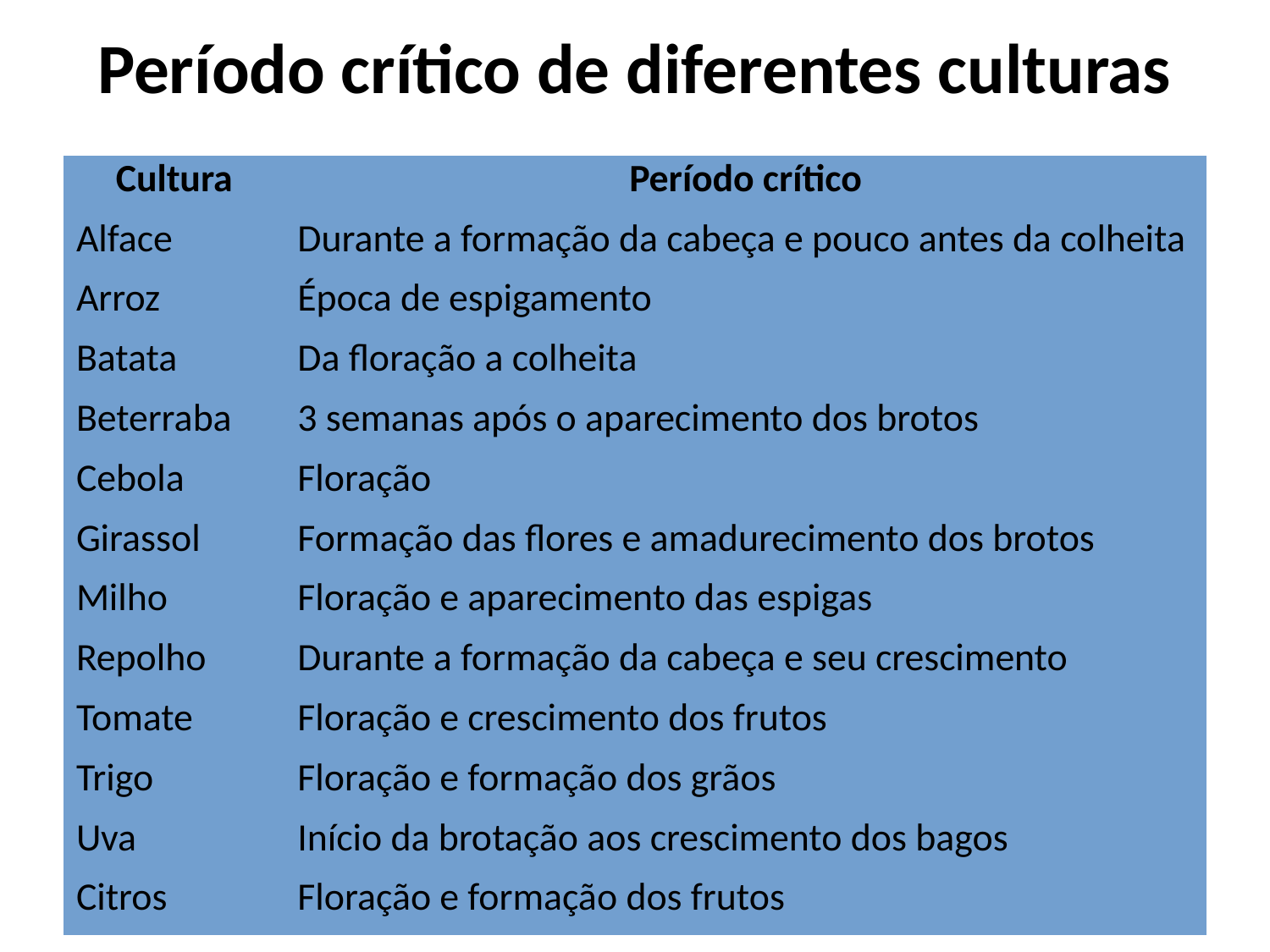

Período crítico de diferentes culturas
| Cultura | Período crítico |
| --- | --- |
| Alface | Durante a formação da cabeça e pouco antes da colheita |
| Arroz | Época de espigamento |
| Batata | Da floração a colheita |
| Beterraba | 3 semanas após o aparecimento dos brotos |
| Cebola | Floração |
| Girassol | Formação das flores e amadurecimento dos brotos |
| Milho | Floração e aparecimento das espigas |
| Repolho | Durante a formação da cabeça e seu crescimento |
| Tomate | Floração e crescimento dos frutos |
| Trigo | Floração e formação dos grãos |
| Uva | Início da brotação aos crescimento dos bagos |
| Citros | Floração e formação dos frutos |